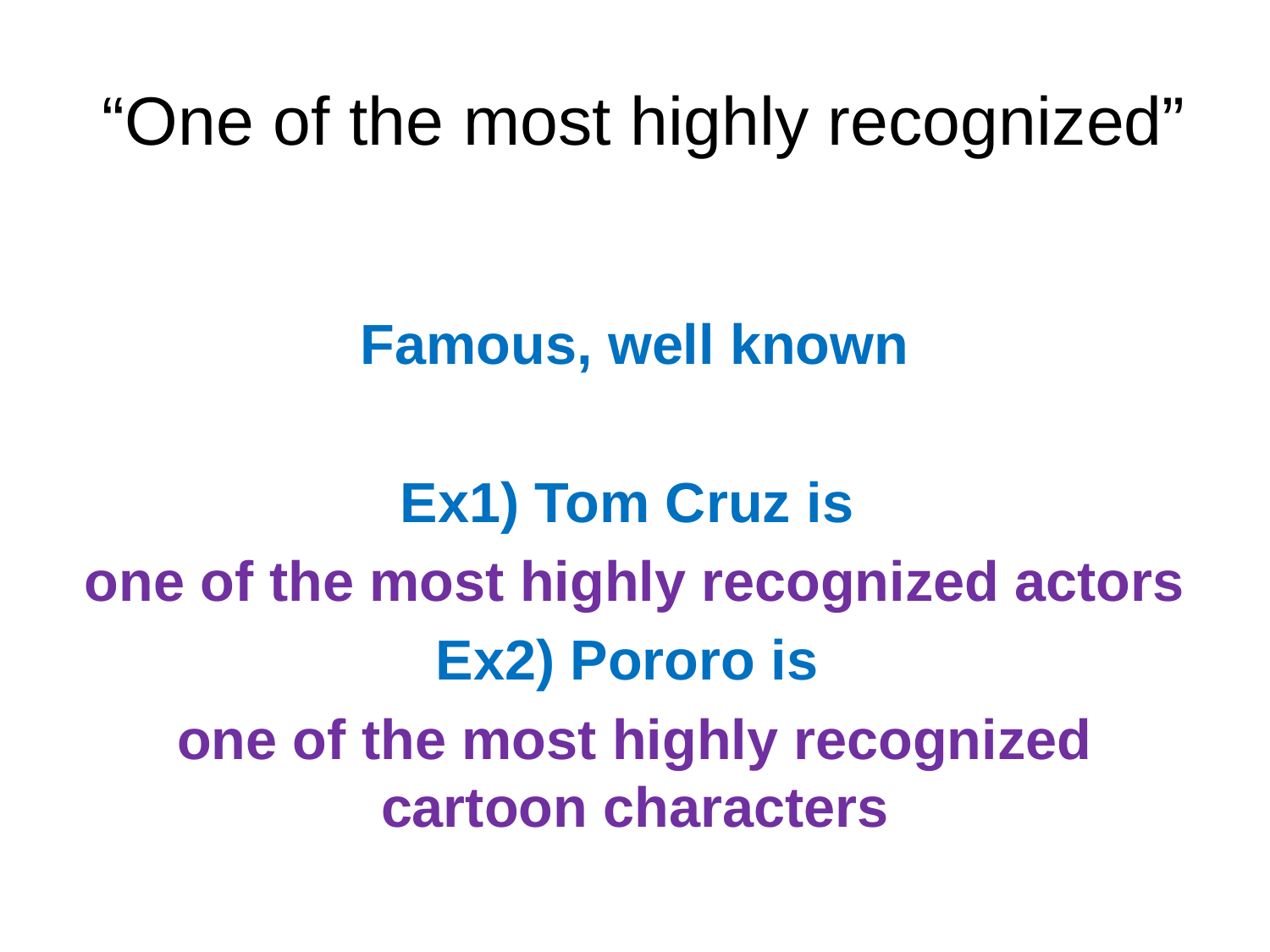

# “One of the most highly recognized”

Famous, well known

Ex1) Tom Cruz is
one of the most highly recognized actors
Ex2) Pororo is
one of the most highly recognized cartoon characters